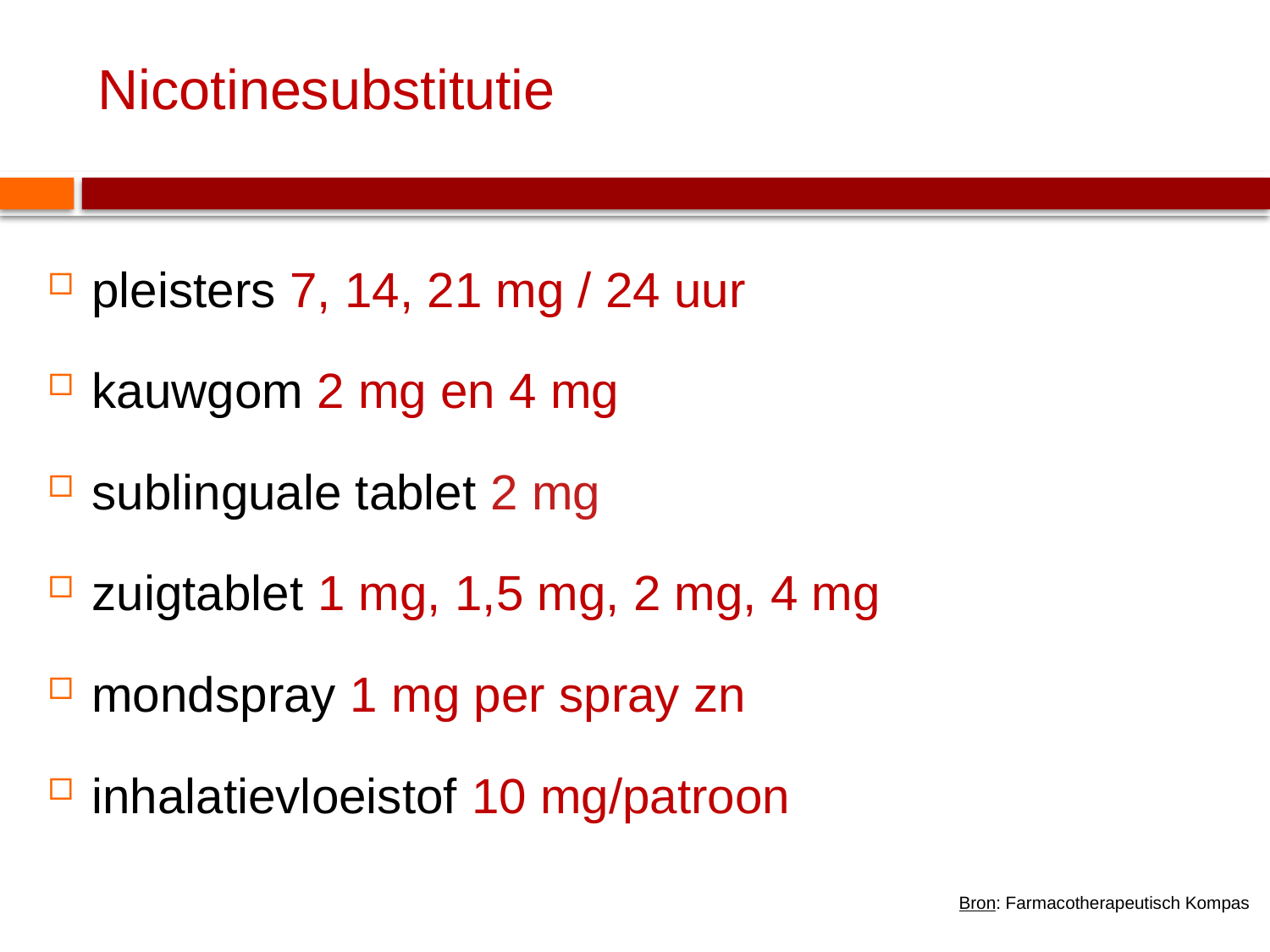

# Nicotinesubstitutie
pleisters 7, 14, 21 mg / 24 uur
kauwgom 2 mg en 4 mg
sublinguale tablet 2 mg
zuigtablet 1 mg, 1,5 mg, 2 mg, 4 mg
mondspray 1 mg per spray zn
inhalatievloeistof 10 mg/patroon
Bron: Farmacotherapeutisch Kompas